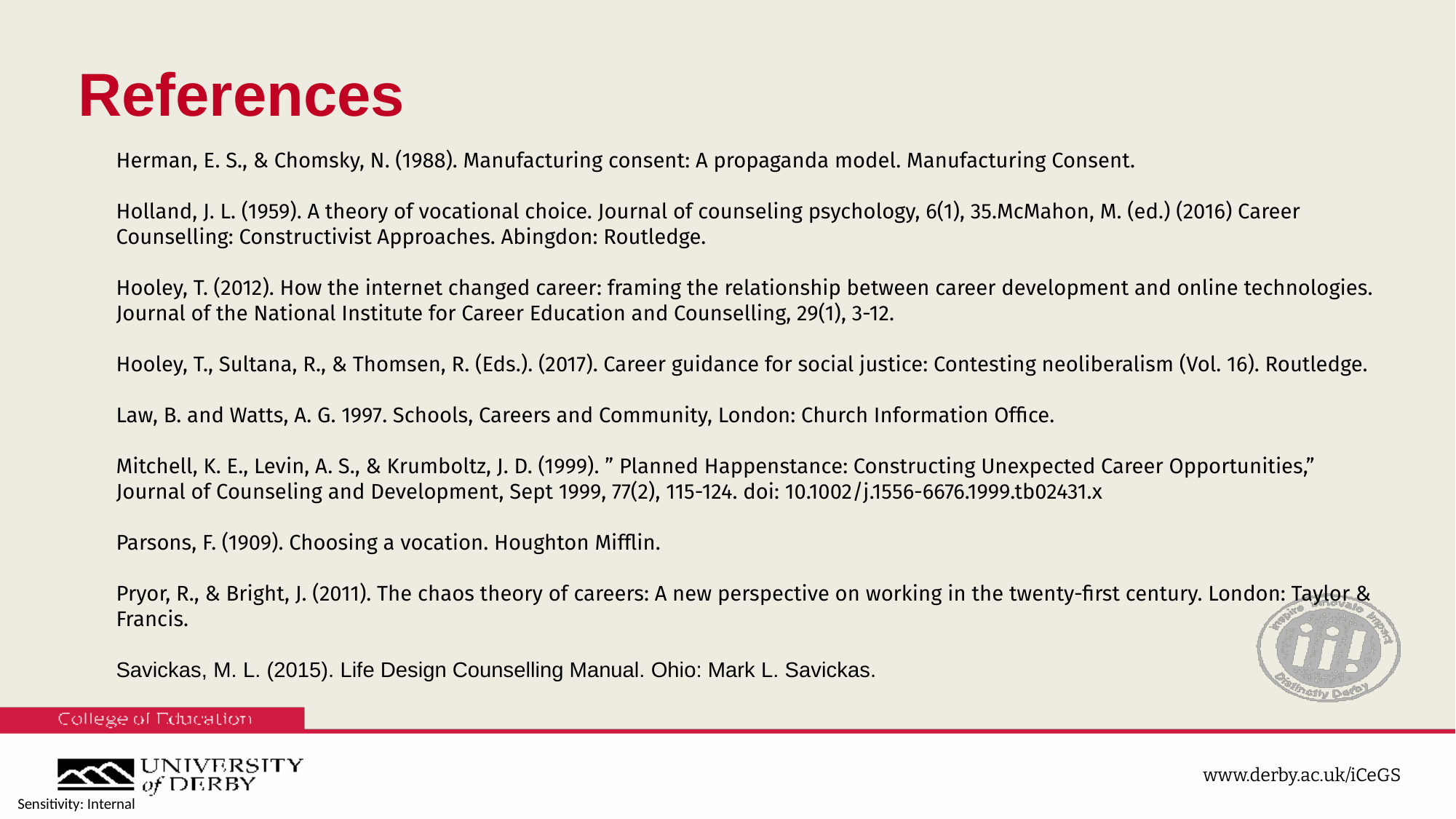

# References

Herman, E. S., & Chomsky, N. (1988). Manufacturing consent: A propaganda model. Manufacturing Consent.

Holland, J. L. (1959). A theory of vocational choice. Journal of counseling psychology, 6(1), 35.McMahon, M. (ed.) (2016) Career Counselling: Constructivist Approaches. Abingdon: Routledge.

Hooley, T. (2012). How the internet changed career: framing the relationship between career development and online technologies. Journal of the National Institute for Career Education and Counselling, 29(1), 3-12.

Hooley, T., Sultana, R., & Thomsen, R. (Eds.). (2017). Career guidance for social justice: Contesting neoliberalism (Vol. 16). Routledge.

Law, B. and Watts, A. G. 1997. Schools, Careers and Community, London: Church Information Office.

Mitchell, K. E., Levin, A. S., & Krumboltz, J. D. (1999). ” Planned Happenstance: Constructing Unexpected Career Opportunities,” Journal of Counseling and Development, Sept 1999, 77(2), 115-124. doi: 10.1002/j.1556-6676.1999.tb02431.x

Parsons, F. (1909). Choosing a vocation. Houghton Mifflin.

Pryor, R., & Bright, J. (2011). The chaos theory of careers: A new perspective on working in the twenty-first century. London: Taylor & Francis.

Savickas, M. L. (2015). Life Design Counselling Manual. Ohio: Mark L. Savickas.